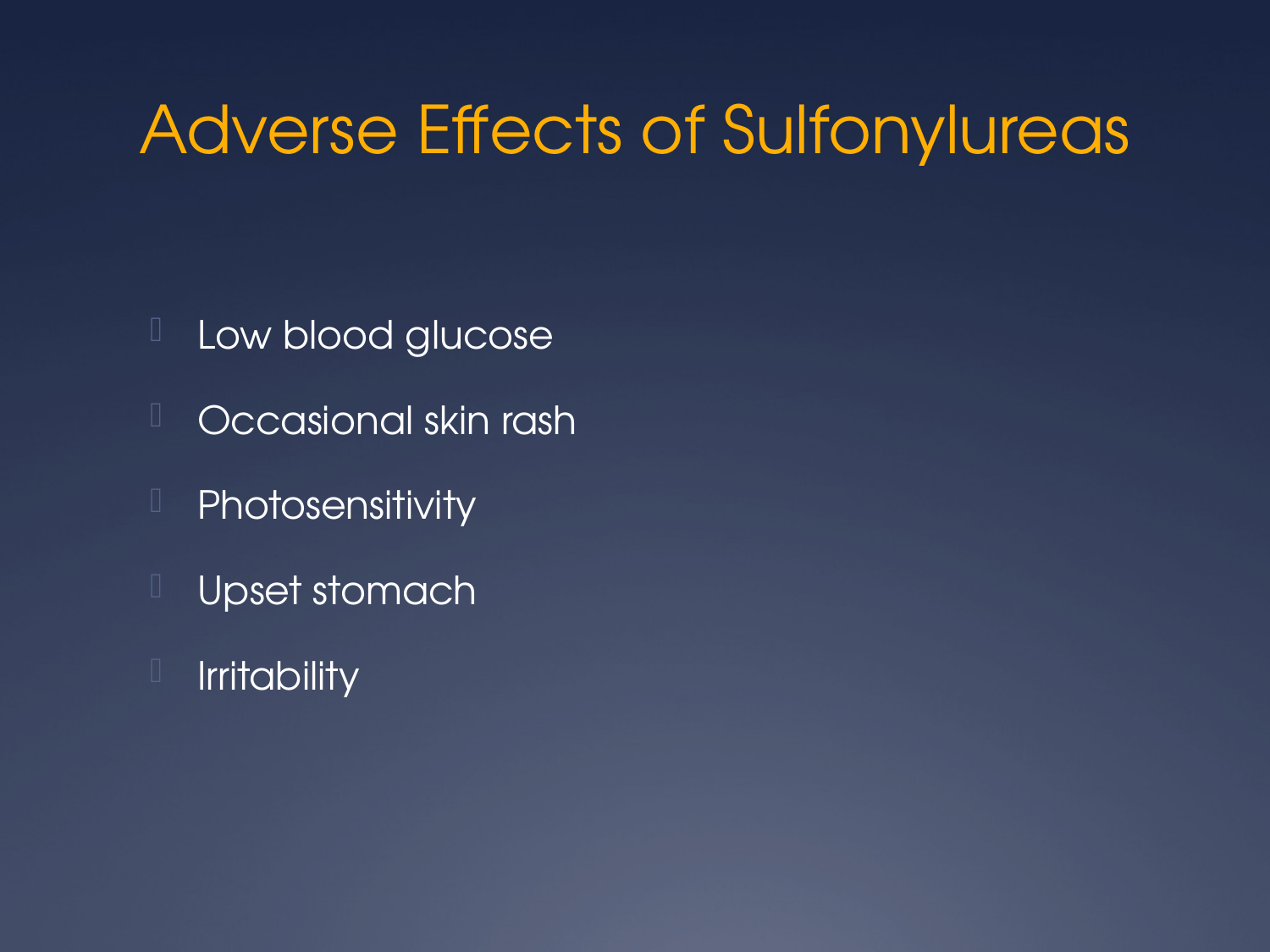

# Adverse Effects of Sulfonylureas

Low blood glucose
Occasional skin rash
Photosensitivity
Upset stomach
Irritability